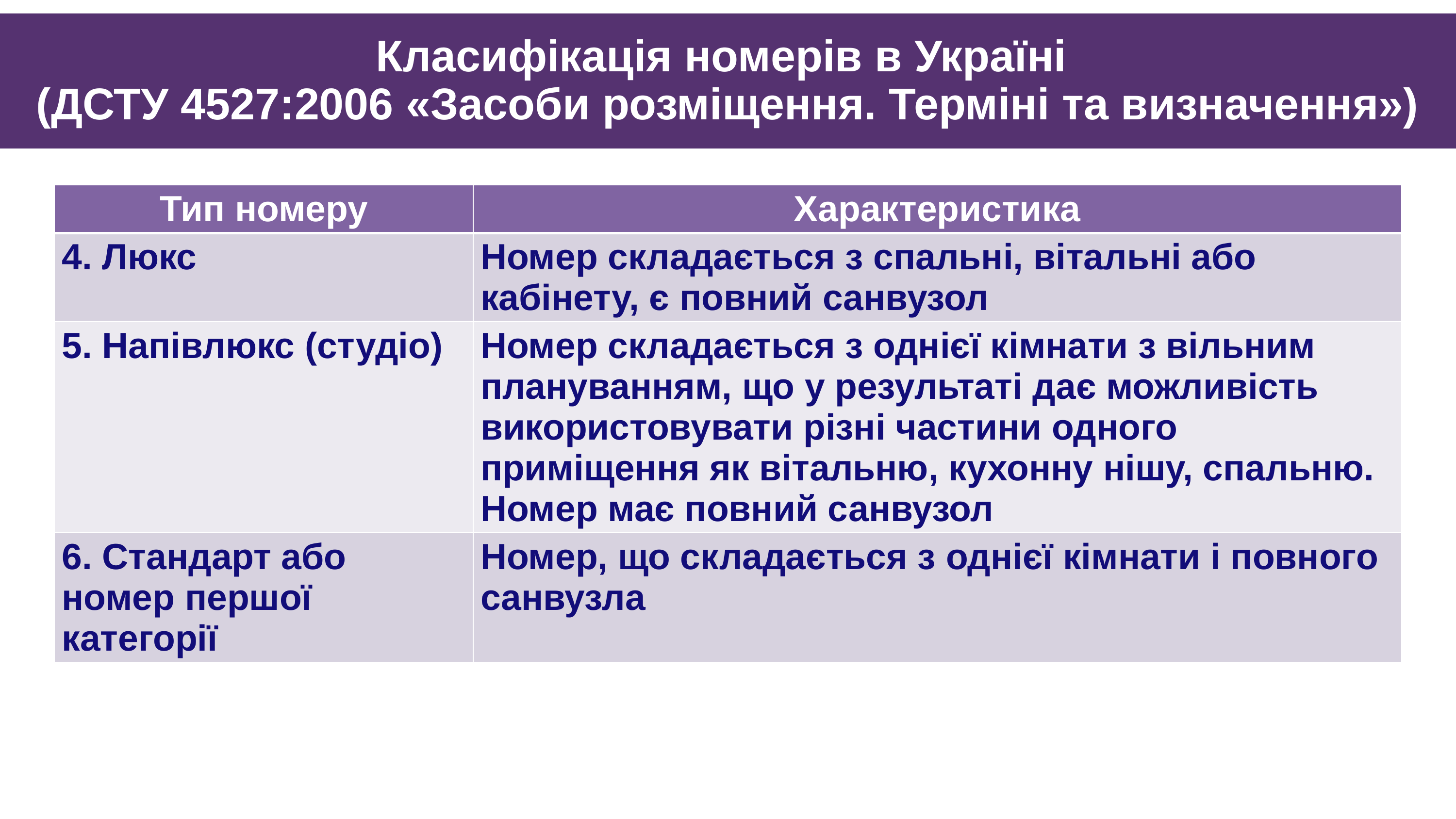

Класифікація номерів в Україні
(ДСТУ 4527:2006 «Засоби розміщення. Терміні та визначення»)
| Тип номеру | Характеристика |
| --- | --- |
| 4. Люкс | Номер складається з спальні, вітальні або кабінету, є повний санвузол |
| 5. Напівлюкс (студіо) | Номер складається з однієї кімнати з вільним плануванням, що у результаті дає можливість використовувати різні частини одного приміщення як вітальню, кухонну нішу, спальню. Номер має повний санвузол |
| 6. Стандарт або номер першої категорії | Номер, що складається з однієї кімнати і повного санвузла |